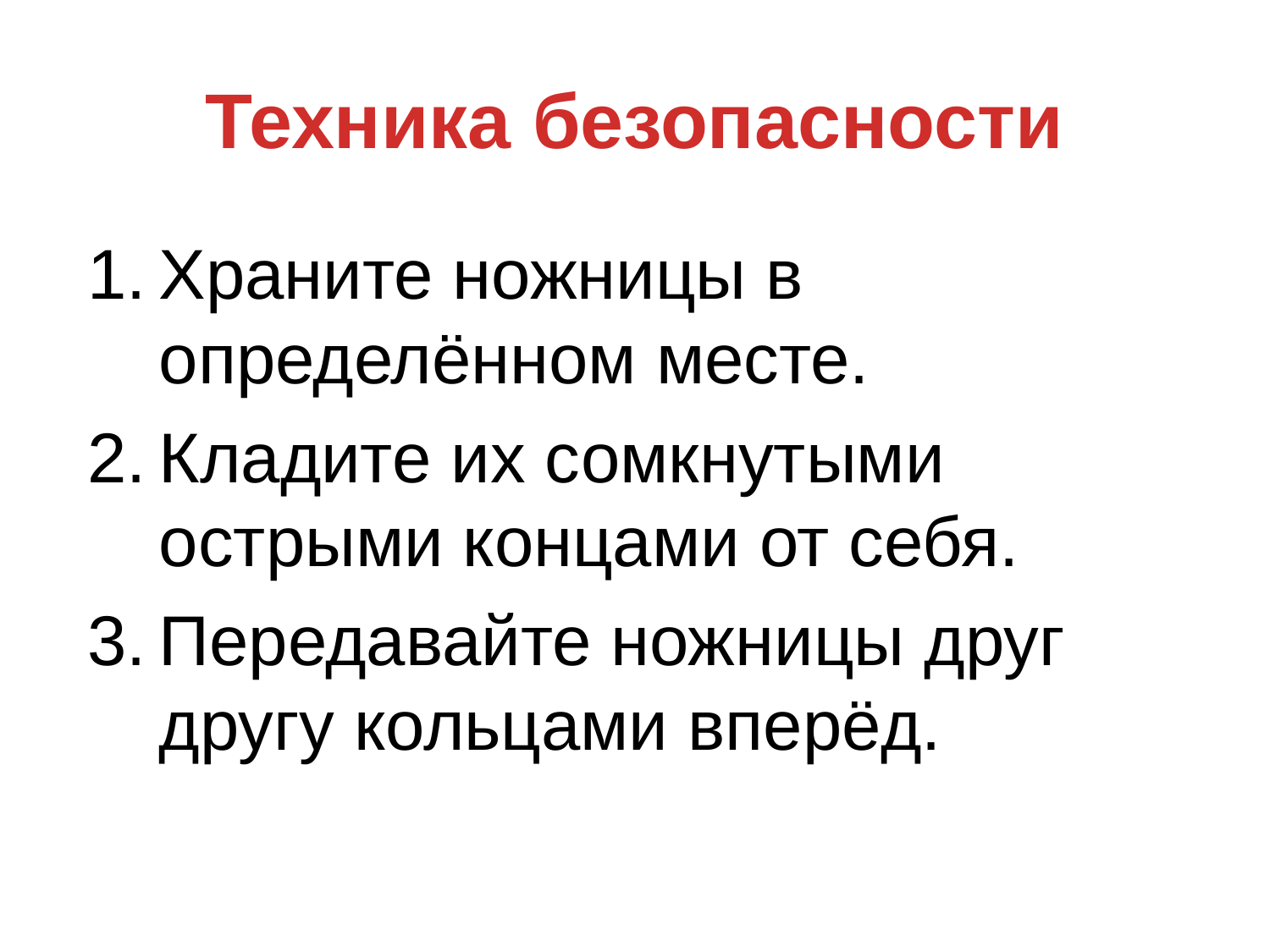

# Техника безопасности
Храните ножницы в определённом месте.
Кладите их сомкнутыми острыми концами от себя.
Передавайте ножницы друг другу кольцами вперёд.